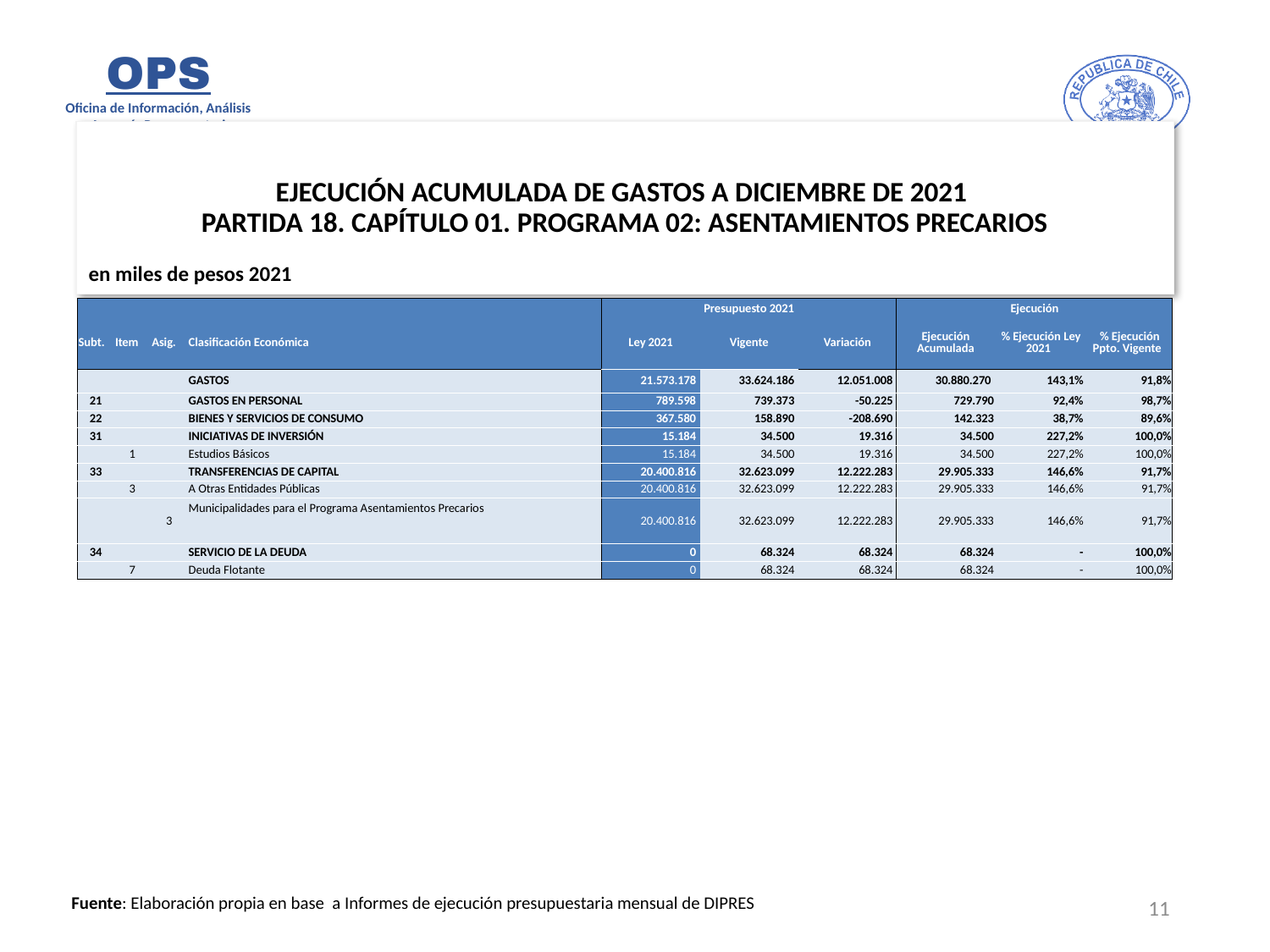

# EJECUCIÓN ACUMULADA DE GASTOS A DICIEMBRE DE 2021 PARTIDA 18. CAPÍTULO 01. PROGRAMA 02: ASENTAMIENTOS PRECARIOS
en miles de pesos 2021
|  |  |  |  | Presupuesto 2021 |  |  | Ejecución |  |  |
| --- | --- | --- | --- | --- | --- | --- | --- | --- | --- |
| Subt. | Item | Asig. | Clasificación Económica | Ley 2021 | Vigente | Variación | Ejecución Acumulada | % Ejecución Ley 2021 | % Ejecución Ppto. Vigente |
|  |  |  | GASTOS | 21.573.178 | 33.624.186 | 12.051.008 | 30.880.270 | 143,1% | 91,8% |
| 21 |  |  | GASTOS EN PERSONAL | 789.598 | 739.373 | -50.225 | 729.790 | 92,4% | 98,7% |
| 22 |  |  | BIENES Y SERVICIOS DE CONSUMO | 367.580 | 158.890 | -208.690 | 142.323 | 38,7% | 89,6% |
| 31 |  |  | INICIATIVAS DE INVERSIÓN | 15.184 | 34.500 | 19.316 | 34.500 | 227,2% | 100,0% |
|  | 1 |  | Estudios Básicos | 15.184 | 34.500 | 19.316 | 34.500 | 227,2% | 100,0% |
| 33 |  |  | TRANSFERENCIAS DE CAPITAL | 20.400.816 | 32.623.099 | 12.222.283 | 29.905.333 | 146,6% | 91,7% |
|  | 3 |  | A Otras Entidades Públicas | 20.400.816 | 32.623.099 | 12.222.283 | 29.905.333 | 146,6% | 91,7% |
|  |  | 3 | Municipalidades para el Programa Asentamientos Precarios | 20.400.816 | 32.623.099 | 12.222.283 | 29.905.333 | 146,6% | 91,7% |
| 34 |  |  | SERVICIO DE LA DEUDA | 0 | 68.324 | 68.324 | 68.324 | - | 100,0% |
|  | 7 |  | Deuda Flotante | 0 | 68.324 | 68.324 | 68.324 | - | 100,0% |
11